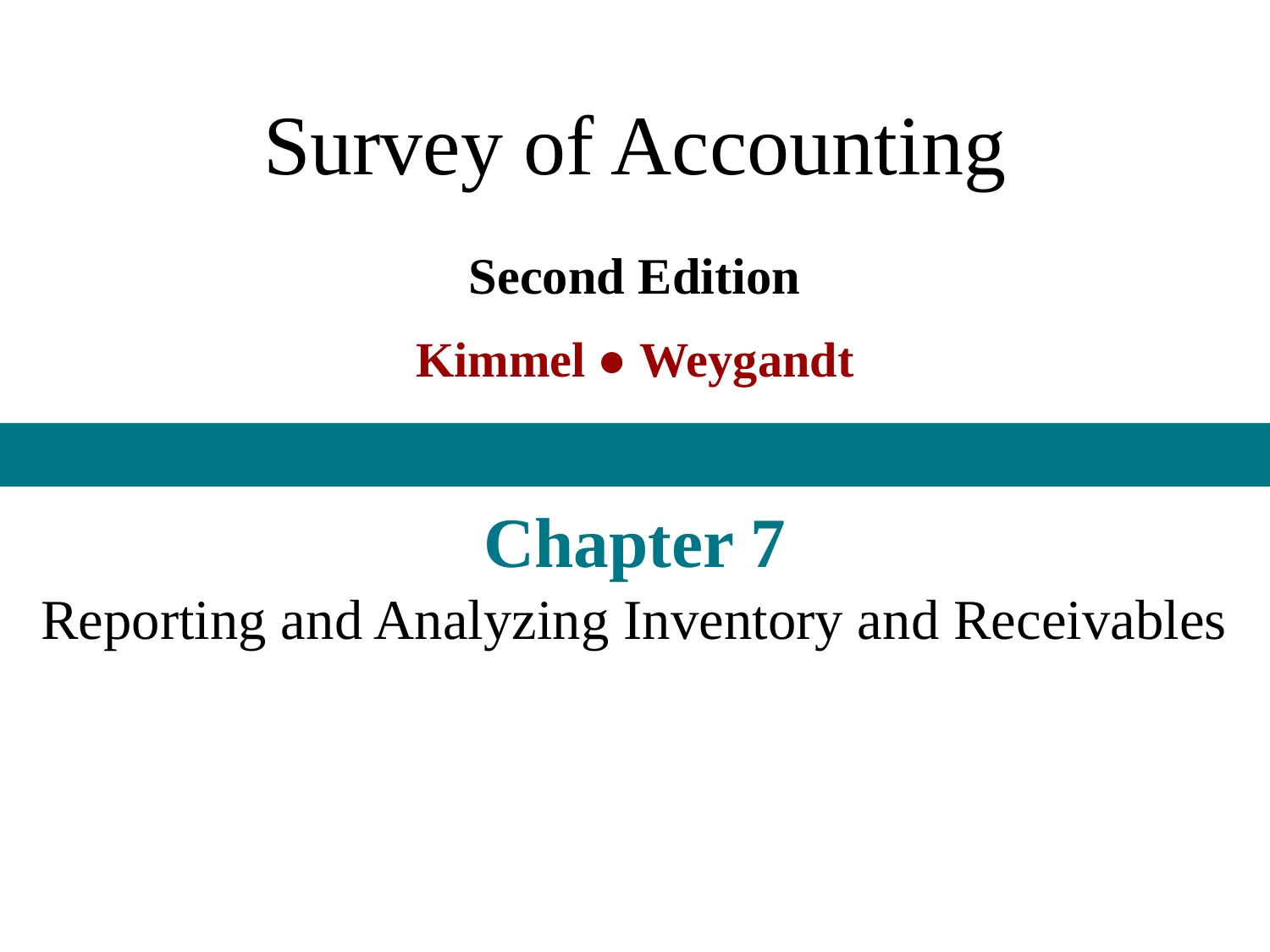

# Survey of Accounting
Second Edition
Kimmel ● Weygandt
Chapter 7
Reporting and Analyzing Inventory and Receivables